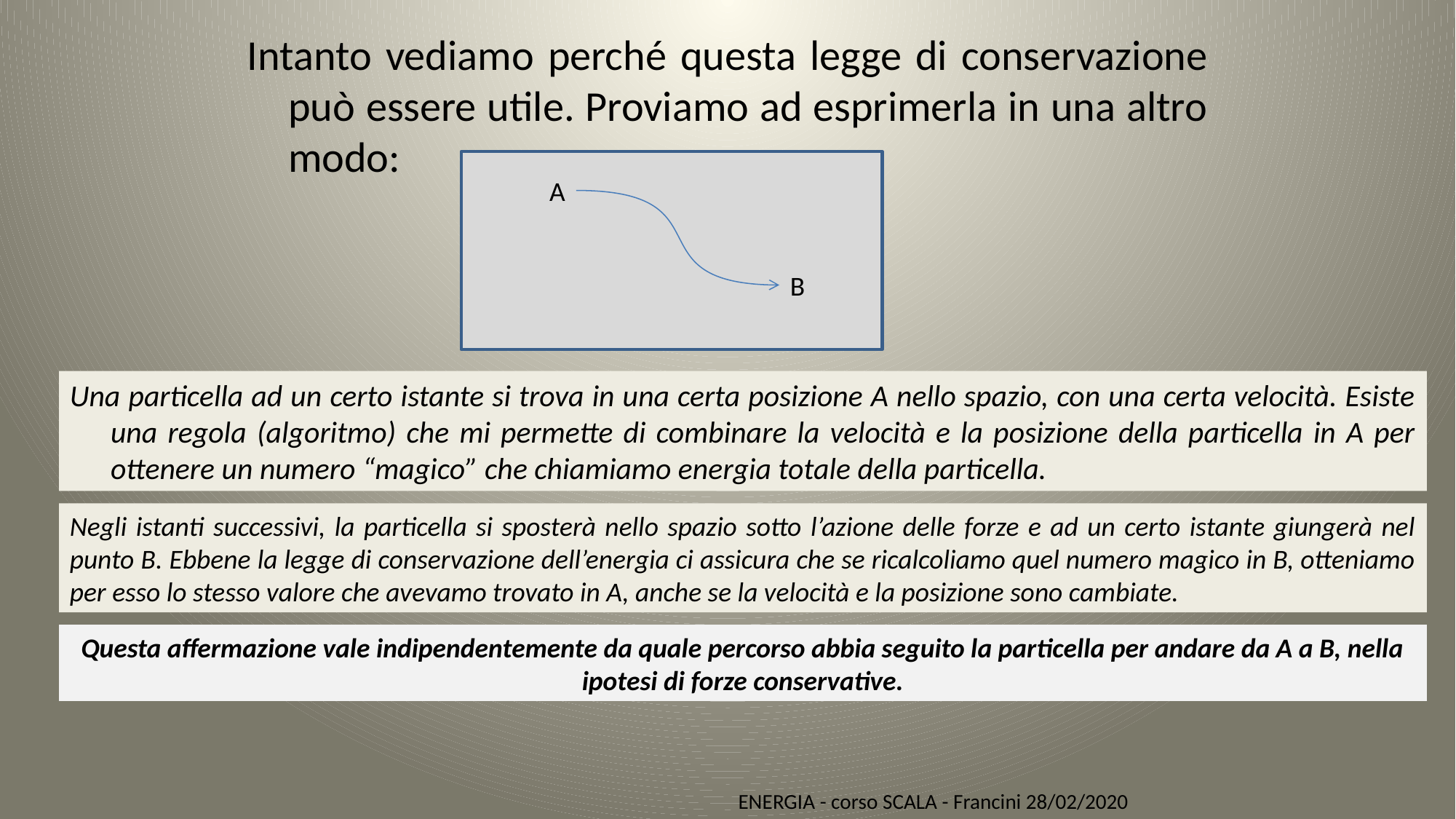

Intanto vediamo perché questa legge di conservazione può essere utile. Proviamo ad esprimerla in una altro modo:

A
B
Una particella ad un certo istante si trova in una certa posizione A nello spazio, con una certa velocità. Esiste una regola (algoritmo) che mi permette di combinare la velocità e la posizione della particella in A per ottenere un numero “magico” che chiamiamo energia totale della particella.
Negli istanti successivi, la particella si sposterà nello spazio sotto l’azione delle forze e ad un certo istante giungerà nel punto B. Ebbene la legge di conservazione dell’energia ci assicura che se ricalcoliamo quel numero magico in B, otteniamo per esso lo stesso valore che avevamo trovato in A, anche se la velocità e la posizione sono cambiate.
Questa affermazione vale indipendentemente da quale percorso abbia seguito la particella per andare da A a B, nella ipotesi di forze conservative.
ENERGIA - corso SCALA - Francini 28/02/2020